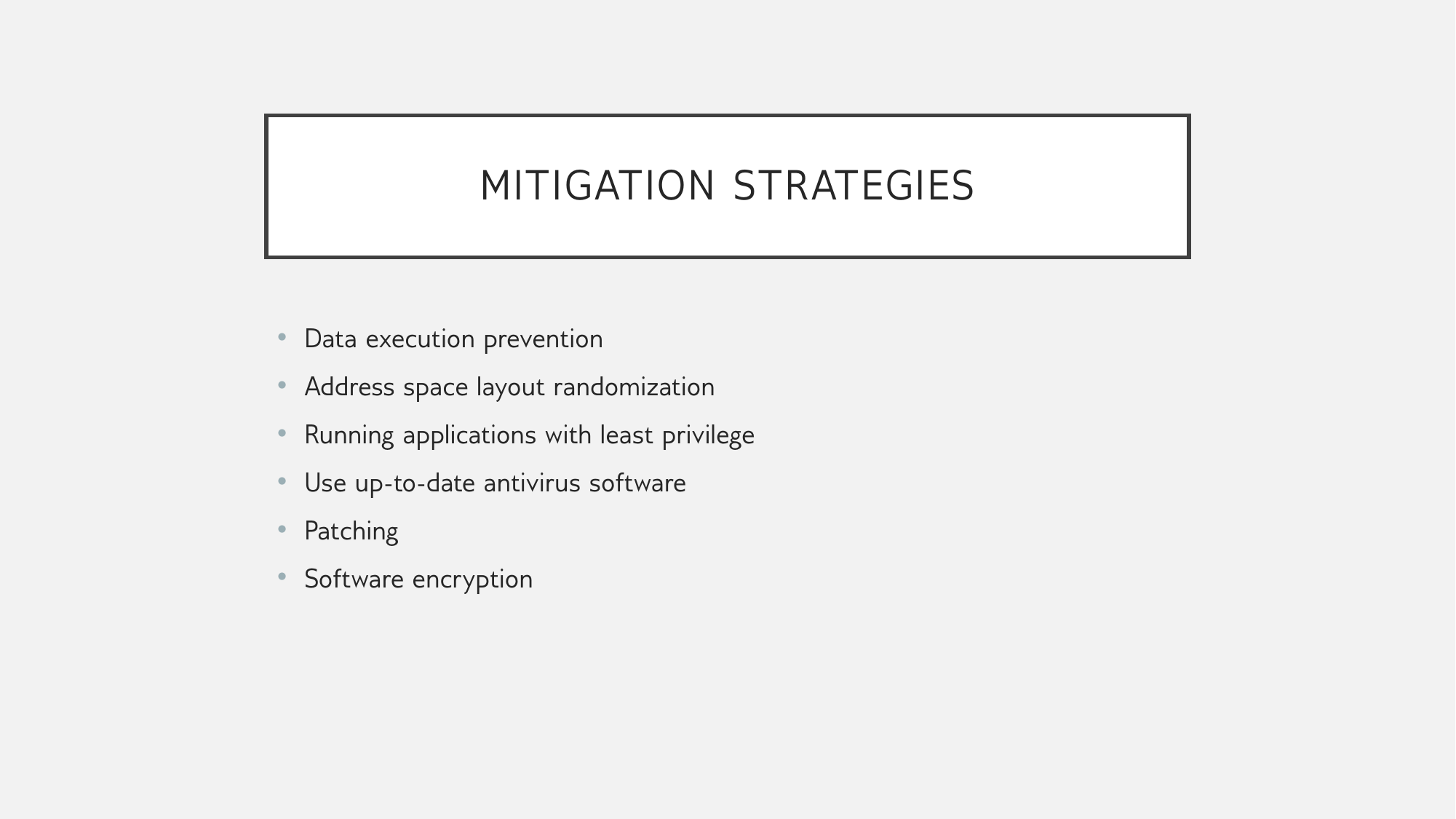

# Mitigation strategies
Data execution prevention
Address space layout randomization
Running applications with least privilege
Use up-to-date antivirus software
Patching
Software encryption